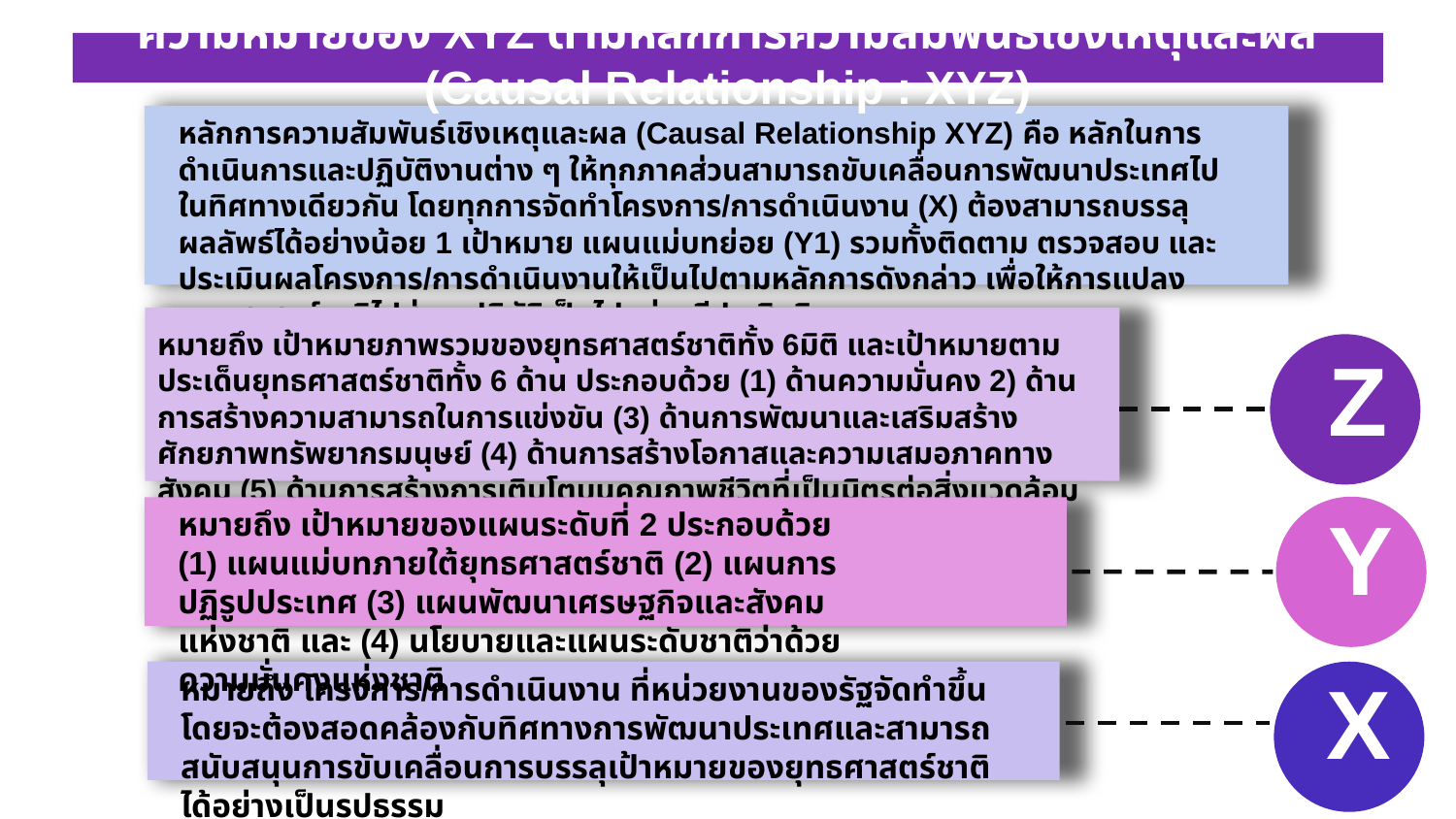

ความหมายของ XYZ ตามหลักการความสัมพันธ์เชิงเหตุและผล (Causal Relationship : XYZ)

หลักการความสัมพันธ์เชิงเหตุและผล (Causal Relationship XYZ) คือ หลักในการดำเนินการและปฏิบัติงานต่าง ๆ ให้ทุกภาคส่วนสามารถขับเคลื่อนการพัฒนาประเทศไปในทิศทางเดียวกัน โดยทุกการจัดทำโครงการ/การดำเนินงาน (X) ต้องสามารถบรรลุผลลัพธ์ได้อย่างน้อย 1 เป้าหมาย แผนแม่บทย่อย (Y1) รวมทั้งติดตาม ตรวจสอบ และประเมินผลโครงการ/การดำเนินงานให้เป็นไปตามหลักการดังกล่าว เพื่อให้การแปลงยุทธศาสตร์ชาติไปสู่การปฏิบัติเป็นไปอย่างมีประสิทธิภาพ

หมายถึง เป้าหมายภาพรวมของยุทธศาสตร์ชาติทั้ง 6มิติ และเป้าหมายตามประเด็นยุทธศาสตร์ชาติทั้ง 6 ด้าน ประกอบด้วย (1) ด้านความมั่นคง 2) ด้านการสร้างความสามารถในการแข่งขัน (3) ด้านการพัฒนาและเสริมสร้างศักยภาพทรัพยากรมนุษย์ (4) ด้านการสร้างโอกาสและความเสมอภาคทางสังคม (5) ด้านการสร้างการเติบโตบนคุณภาพชีวิตที่เป็นมิตรต่อสิ่งแวดล้อม (6) ด้านการปรับสมดุลและพัฒนาระบบการบริหารจัดการภาครัฐ

Z

Y

หมายถึง เป้าหมายของแผนระดับที่ 2 ประกอบด้วย (1) แผนแม่บทภายใต้ยุทธศาสตร์ชาติ (2) แผนการปฏิรูปประเทศ (3) แผนพัฒนาเศรษฐกิจและสังคมแห่งชาติ และ (4) นโยบายและแผนระดับชาติว่าด้วยความมั่นคงแห่งชาติ

X

หมายถึง โครงการ/การดำเนินงาน ที่หน่วยงานของรัฐจัดทำขึ้น โดยจะต้องสอดคล้องกับทิศทางการพัฒนาประเทศและสามารถสนับสนุนการขับเคลื่อนการบรรลุเป้าหมายของยุทธศาสตร์ชาติได้อย่างเป็นรูปธรรม